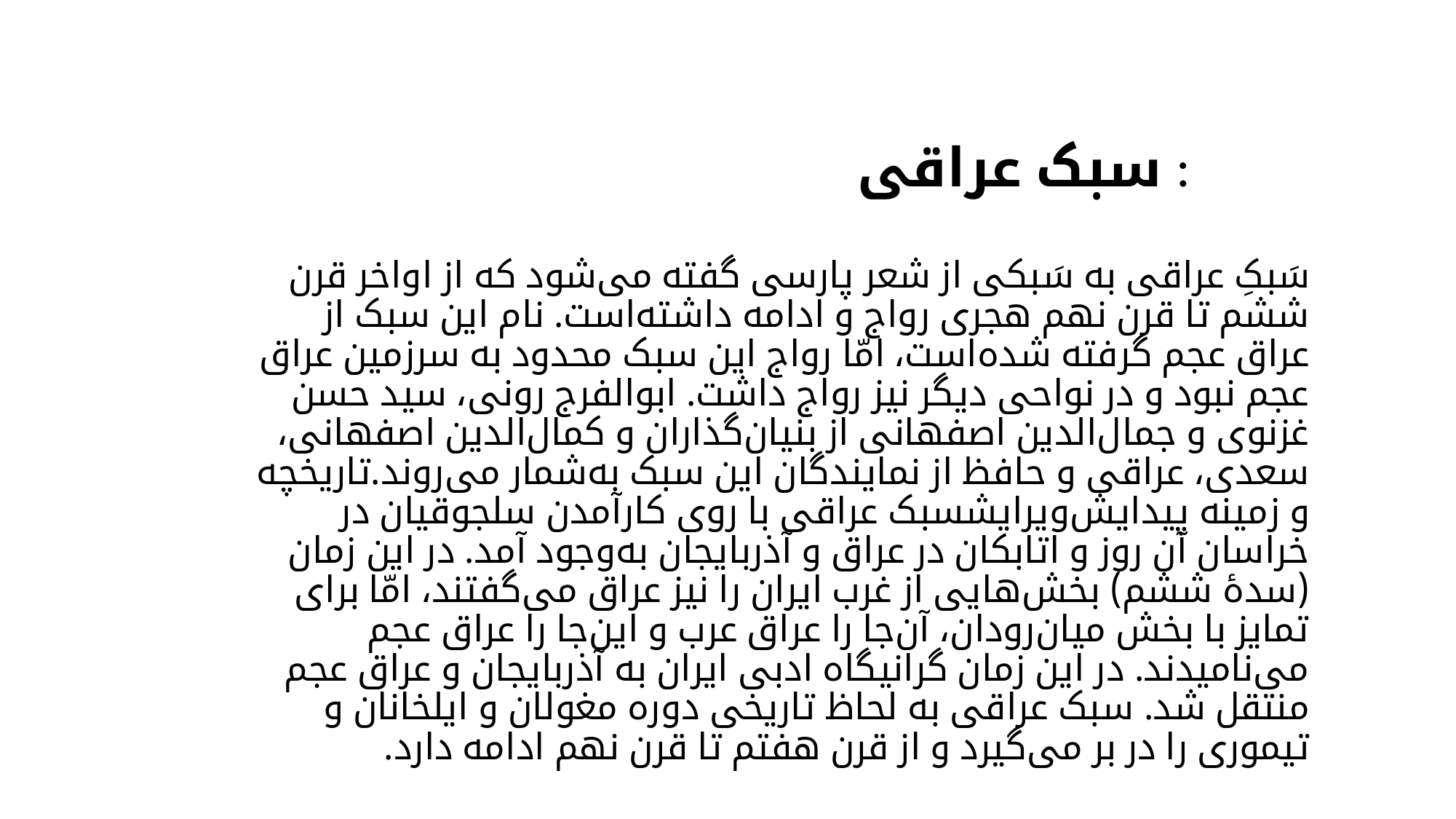

# سبک عراقی :
سَبکِ عراقی به سَبکی از شعر پارسی گفته می‌شود که از اواخر قرن ششم تا قرن نهم هجری رواج و ادامه داشته‌است. نام این سبک از عراق عجم گرفته شده‌است، امّا رواج این سبک محدود به سرزمین عراق عجم نبود و در نواحی دیگر نیز رواج داشت. ابوالفرج رونی، سید حسن غزنوی و جمال‌الدین اصفهانی از بنیان‌گذاران و کمال‌الدین اصفهانی، سعدی، عراقی و حافظ از نمایندگان این سبک به‌شمار می‌روند.تاریخچه و زمینه پیدایش	ویرایشسبک عراقی با روی کارآمدن سلجوقیان در خراسان آن روز و اتابکان در عراق و آذربایجان به‌وجود آمد. در این زمان (سدهٔ ششم) بخش‌هایی از غرب ایران را نیز عراق می‌گفتند، امّا برای تمایز با بخش میان‌رودان، آن‌جا را عراق عرب و این‌جا را عراق عجم می‌نامیدند. در این زمان گرانیگاه ادبی ایران به آذربایجان و عراق عجم منتقل شد. سبک عراقی به لحاظ تاریخی دوره مغولان و ایلخانان و تیموری را در بر می‌گیرد و از قرن هفتم تا قرن نهم ادامه دارد.